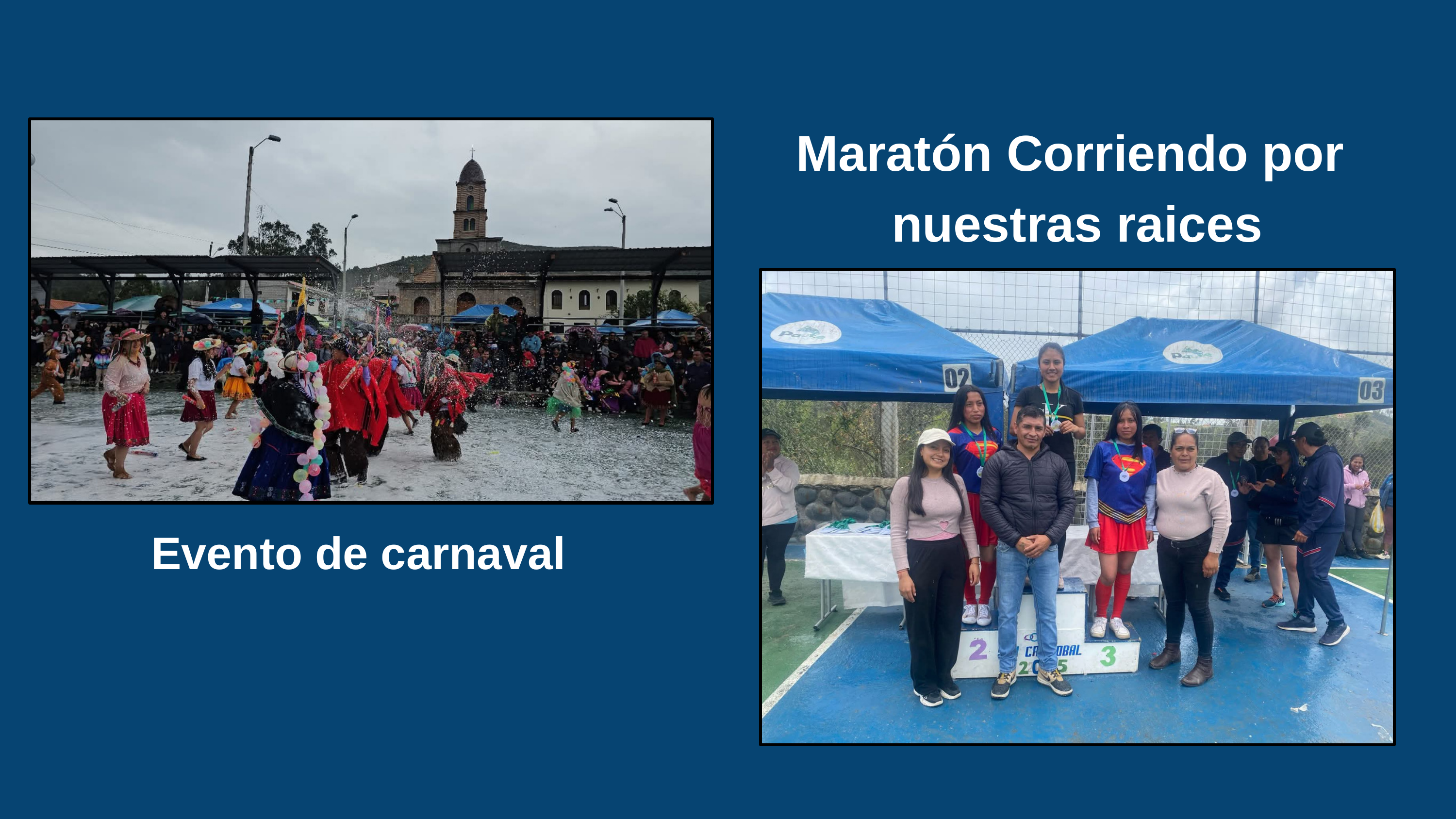

Maratón Corriendo por
nuestras raices

Evento de carnaval